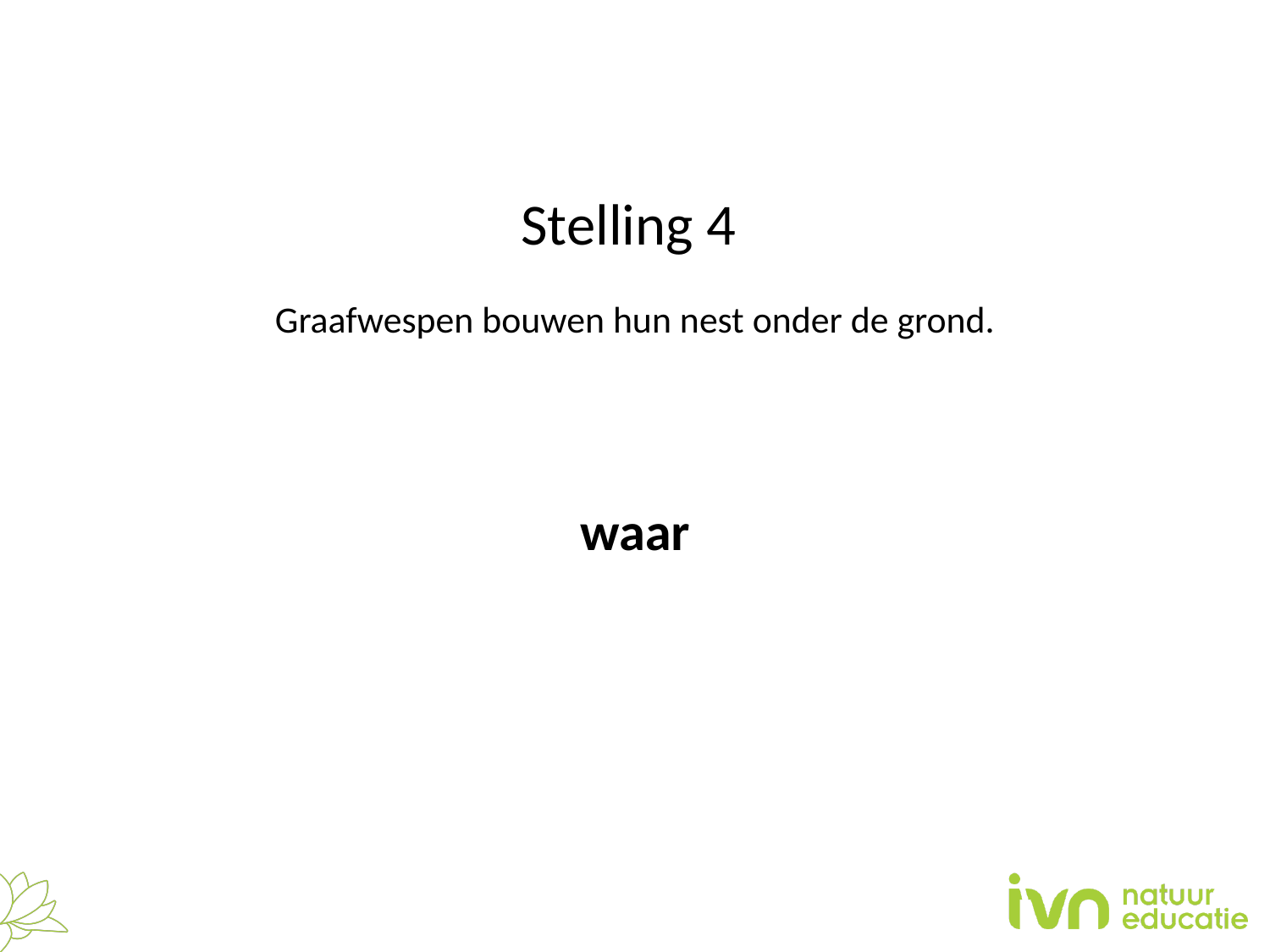

# Stelling 4
Graafwespen bouwen hun nest onder de grond.
waar